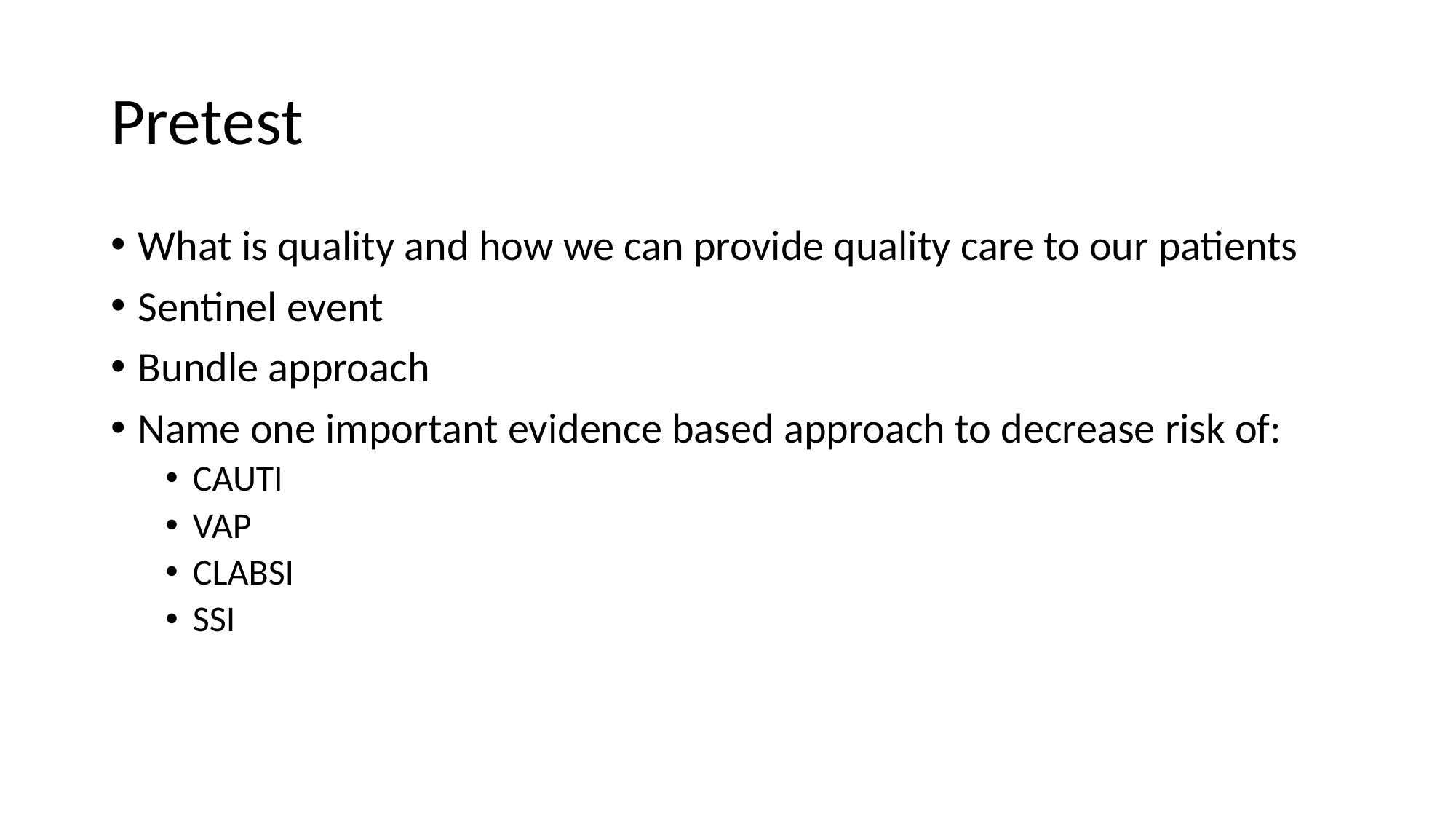

# Pretest
What is quality and how we can provide quality care to our patients
Sentinel event
Bundle approach
Name one important evidence based approach to decrease risk of:
CAUTI
VAP
CLABSI
SSI